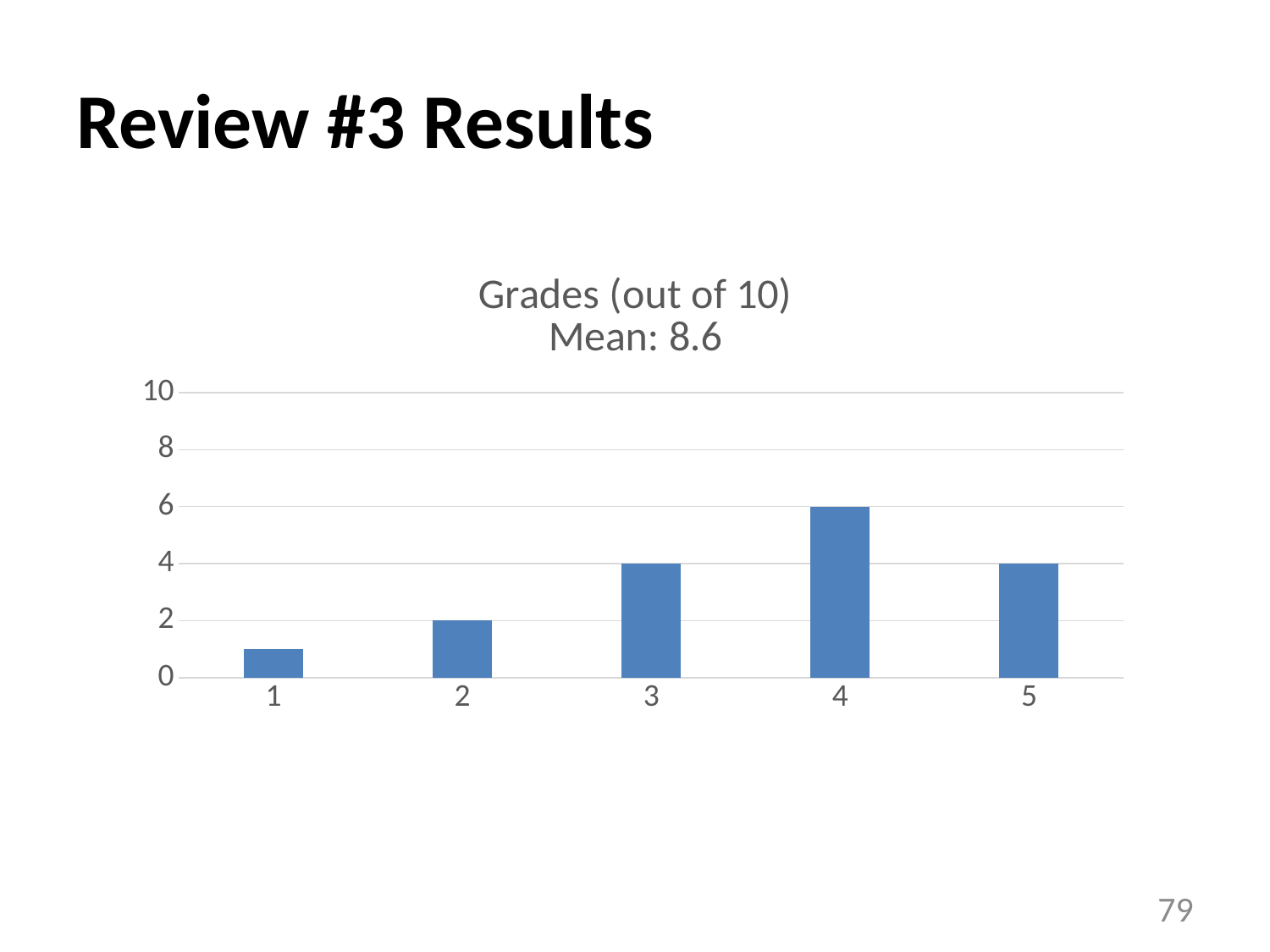

# Review #3 Results

### Chart: Grades (out of 10)
Mean: 8.6

| Category |  |
|---|---|
79